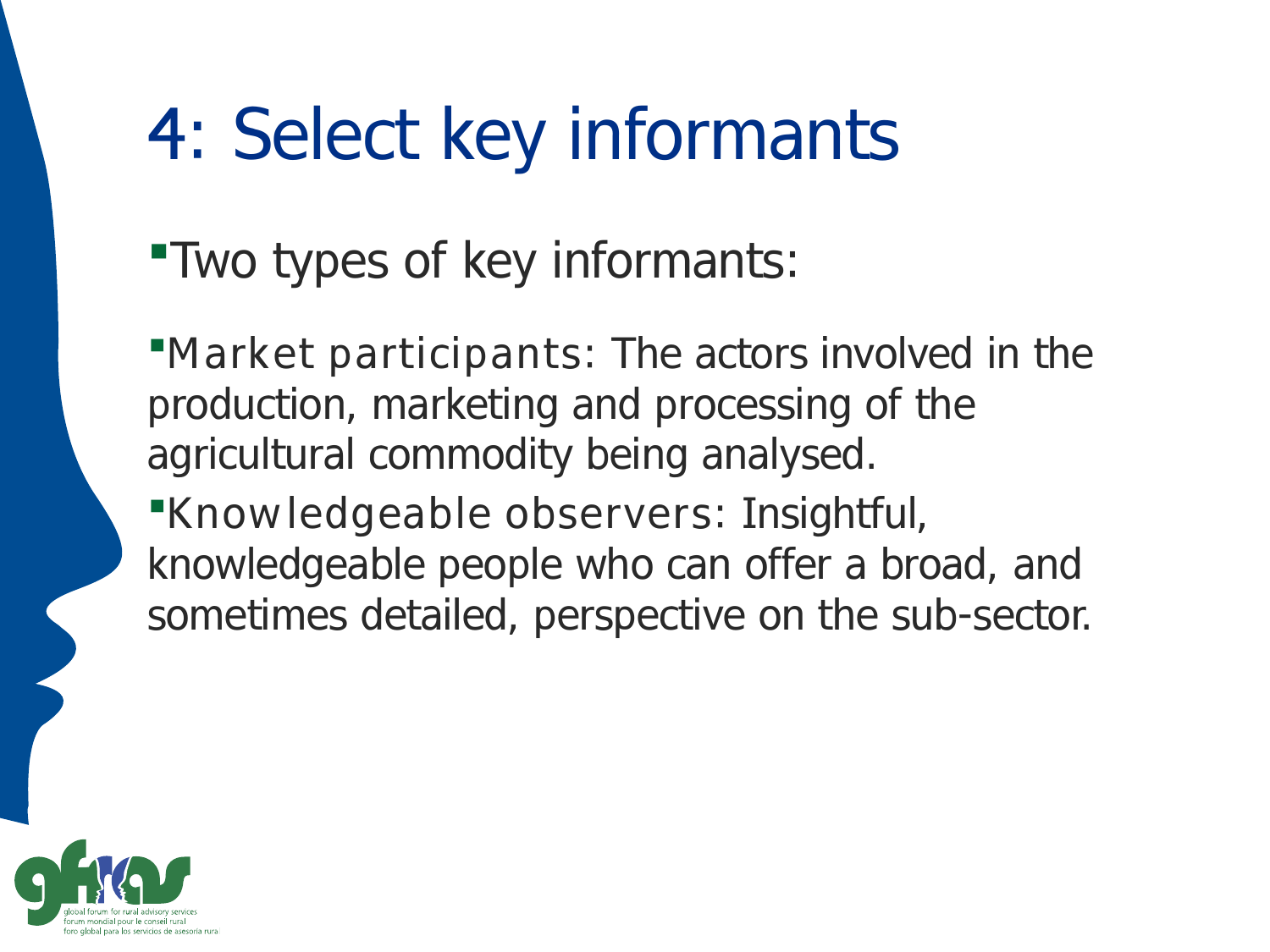

# 4: Select key informants
Two types of key informants:

Market participants: The actors involved in the 	production, marketing and processing of the 	agricultural commodity being analysed.
Knowledgeable observers: Insightful, 	knowledgeable people who can offer a broad, and 	sometimes detailed, perspective on the sub-sector.